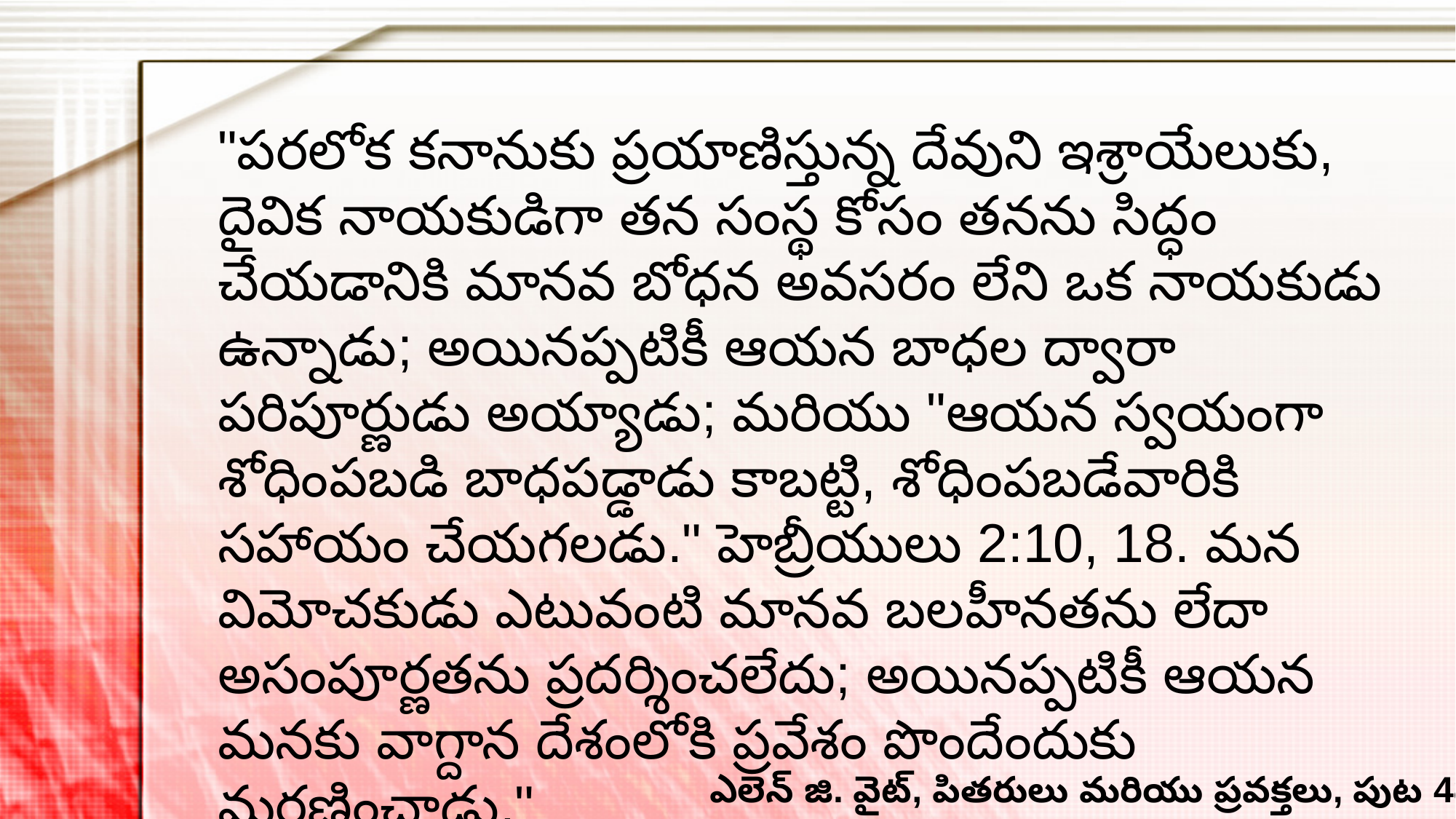

"పరలోక కనానుకు ప్రయాణిస్తున్న దేవుని ఇశ్రాయేలుకు, దైవిక నాయకుడిగా తన సంస్థ కోసం తనను సిద్ధం చేయడానికి మానవ బోధన అవసరం లేని ఒక నాయకుడు ఉన్నాడు; అయినప్పటికీ ఆయన బాధల ద్వారా పరిపూర్ణుడు అయ్యాడు; మరియు "ఆయన స్వయంగా శోధింపబడి బాధపడ్డాడు కాబట్టి, శోధింపబడేవారికి సహాయం చేయగలడు." హెబ్రీయులు 2:10, 18. మన విమోచకుడు ఎటువంటి మానవ బలహీనతను లేదా అసంపూర్ణతను ప్రదర్శించలేదు; అయినప్పటికీ ఆయన మనకు వాగ్దాన దేశంలోకి ప్రవేశం పొందేందుకు మరణించాడు."
ఎలెన్ జి. వైట్, పితరులు మరియు ప్రవక్తలు, పుట 480